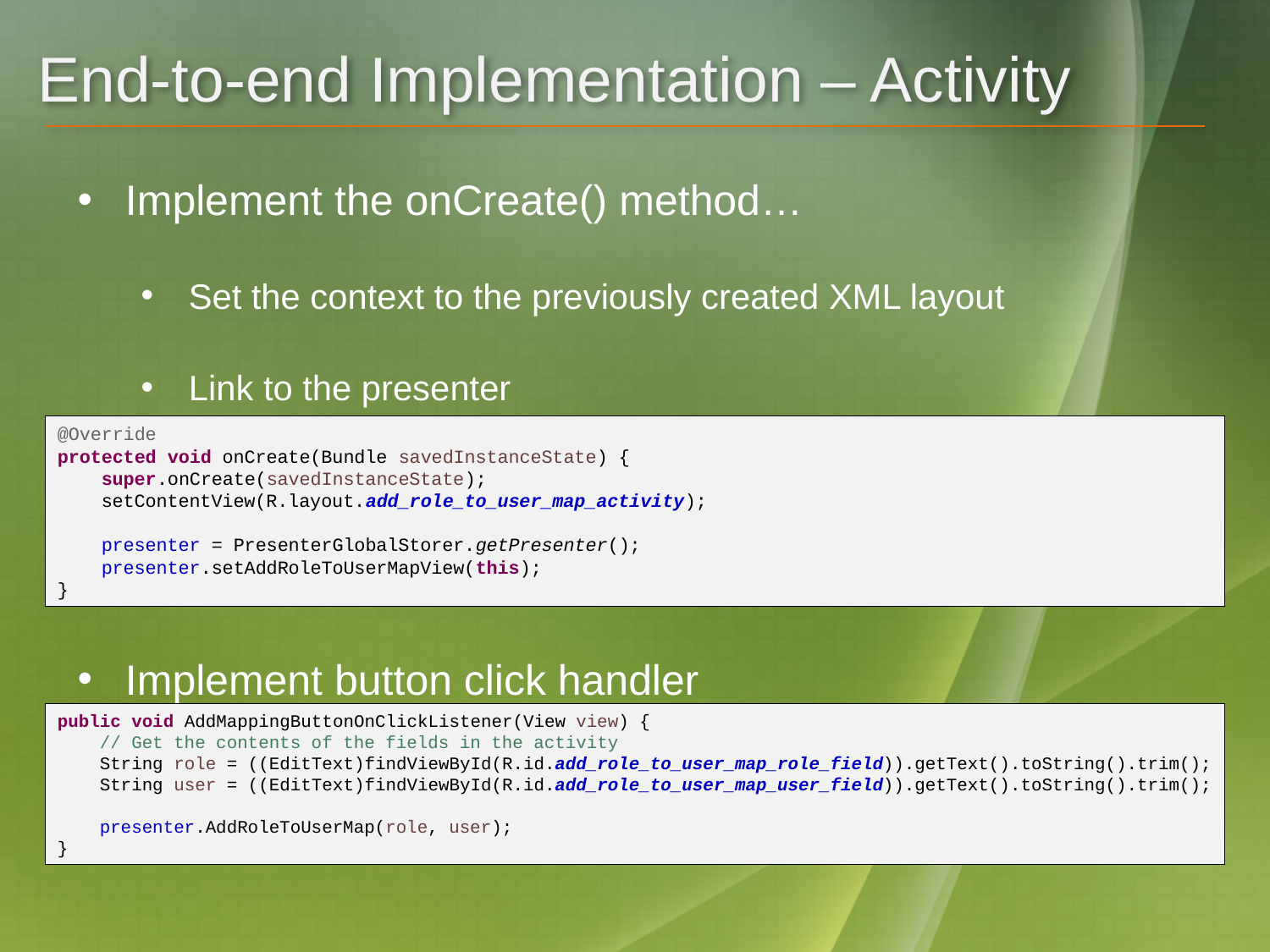

# End-to-end Implementation – Activity
Implement the onCreate() method…
Set the context to the previously created XML layout
Link to the presenter

@Override
protected void onCreate(Bundle savedInstanceState) {
    super.onCreate(savedInstanceState);
    setContentView(R.layout.add_role_to_user_map_activity);

    presenter = PresenterGlobalStorer.getPresenter();
    presenter.setAddRoleToUserMapView(this);
}
Implement button click handler
public void AddMappingButtonOnClickListener(View view) {
    // Get the contents of the fields in the activity
    String role = ((EditText)findViewById(R.id.add_role_to_user_map_role_field)).getText().toString().trim();
    String user = ((EditText)findViewById(R.id.add_role_to_user_map_user_field)).getText().toString().trim();

    presenter.AddRoleToUserMap(role, user);
}